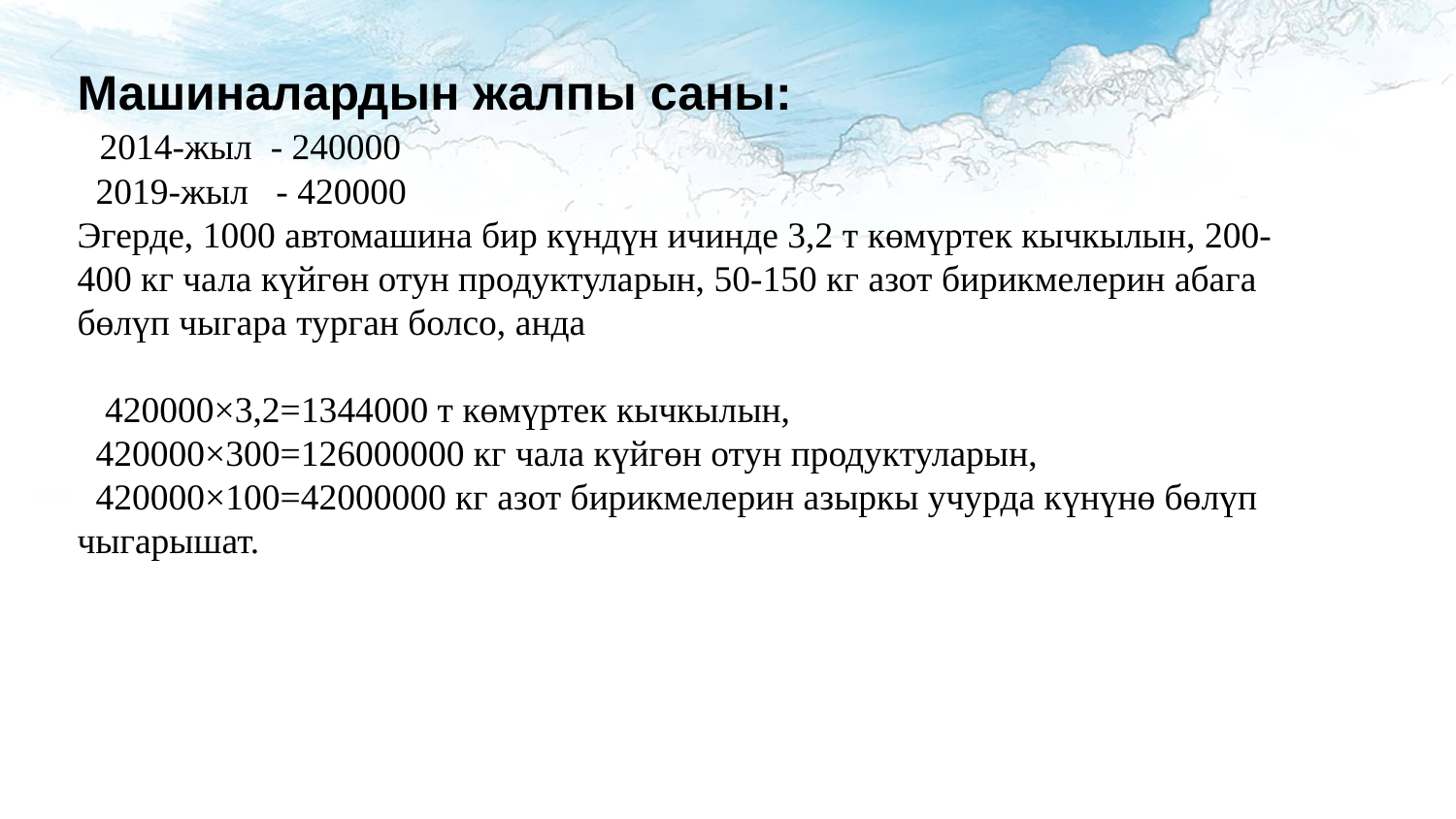

Машиналардын жалпы саны:
  2014-жыл  - 240000
  2019-жыл   - 420000
Эгерде, 1000 автомашина бир күндүн ичинде 3,2 т көмүртек кычкылын, 200-400 кг чала күйгөн отун продуктуларын, 50-150 кг азот бирикмелерин абага бөлүп чыгара турган болсо, анда

   420000×3,2=1344000 т көмүртек кычкылын,
  420000×300=126000000 кг чала күйгөн отун продуктуларын,
  420000×100=42000000 кг азот бирикмелерин азыркы учурда күнүнө бөлүп чыгарышат.